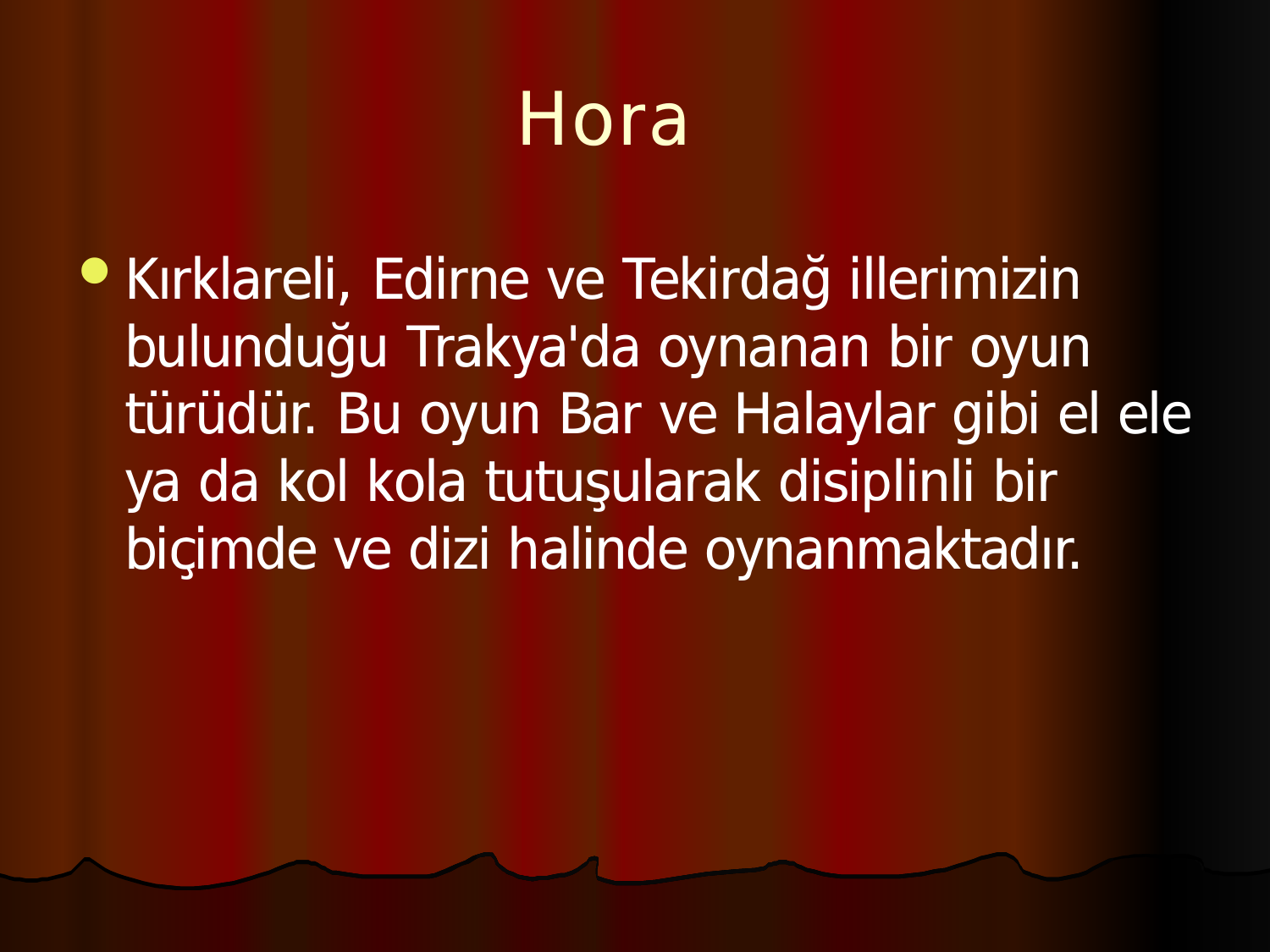

# Hora
Kırklareli, Edirne ve Tekirdağ illerimizin bulunduğu Trakya'da oynanan bir oyun türüdür. Bu oyun Bar ve Halaylar gibi el ele ya da kol kola tutuşularak disiplinli bir biçimde ve dizi halinde oynanmaktadır.